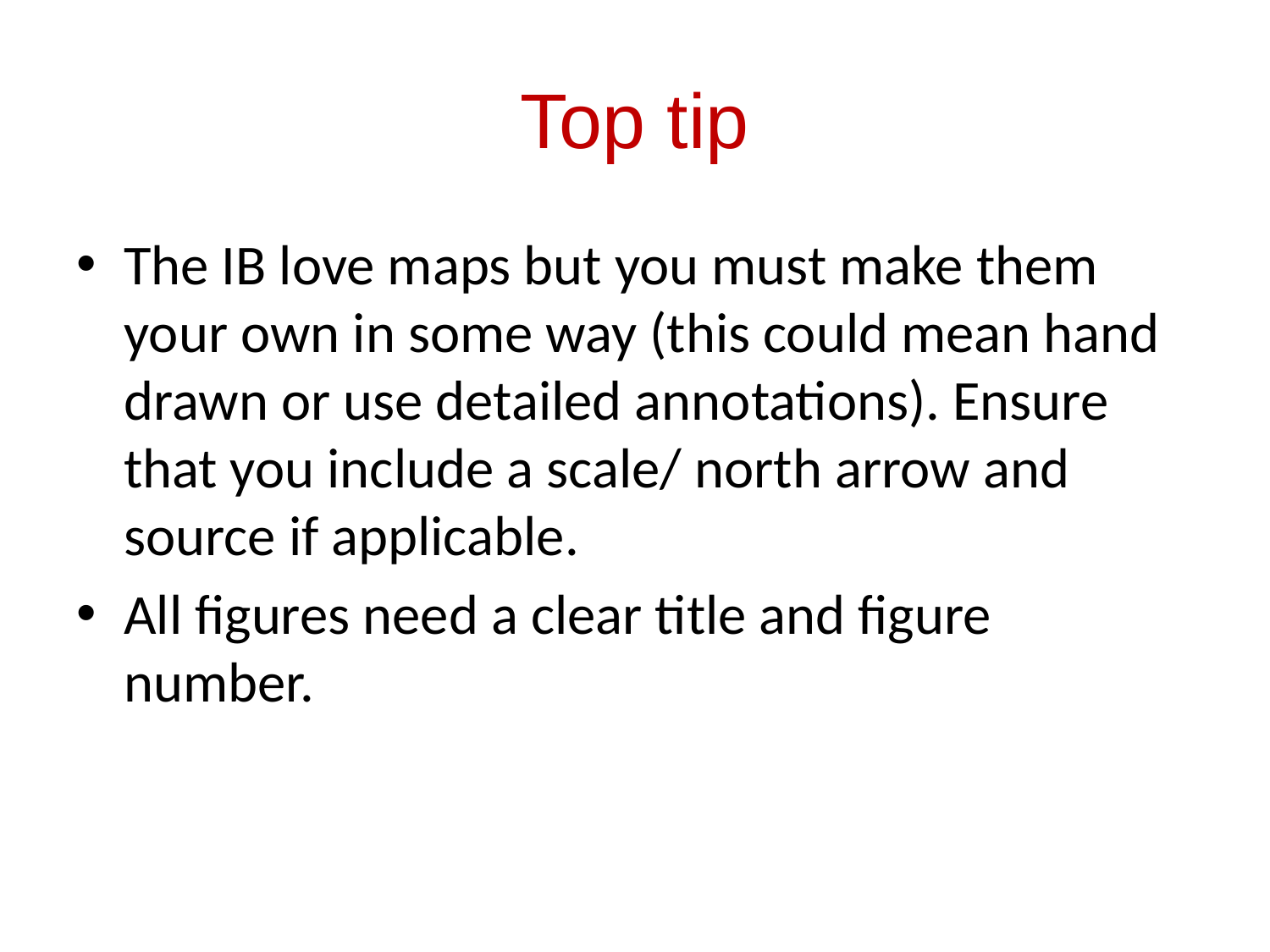

# Top tip
The IB love maps but you must make them your own in some way (this could mean hand drawn or use detailed annotations). Ensure that you include a scale/ north arrow and source if applicable.
All figures need a clear title and figure number.